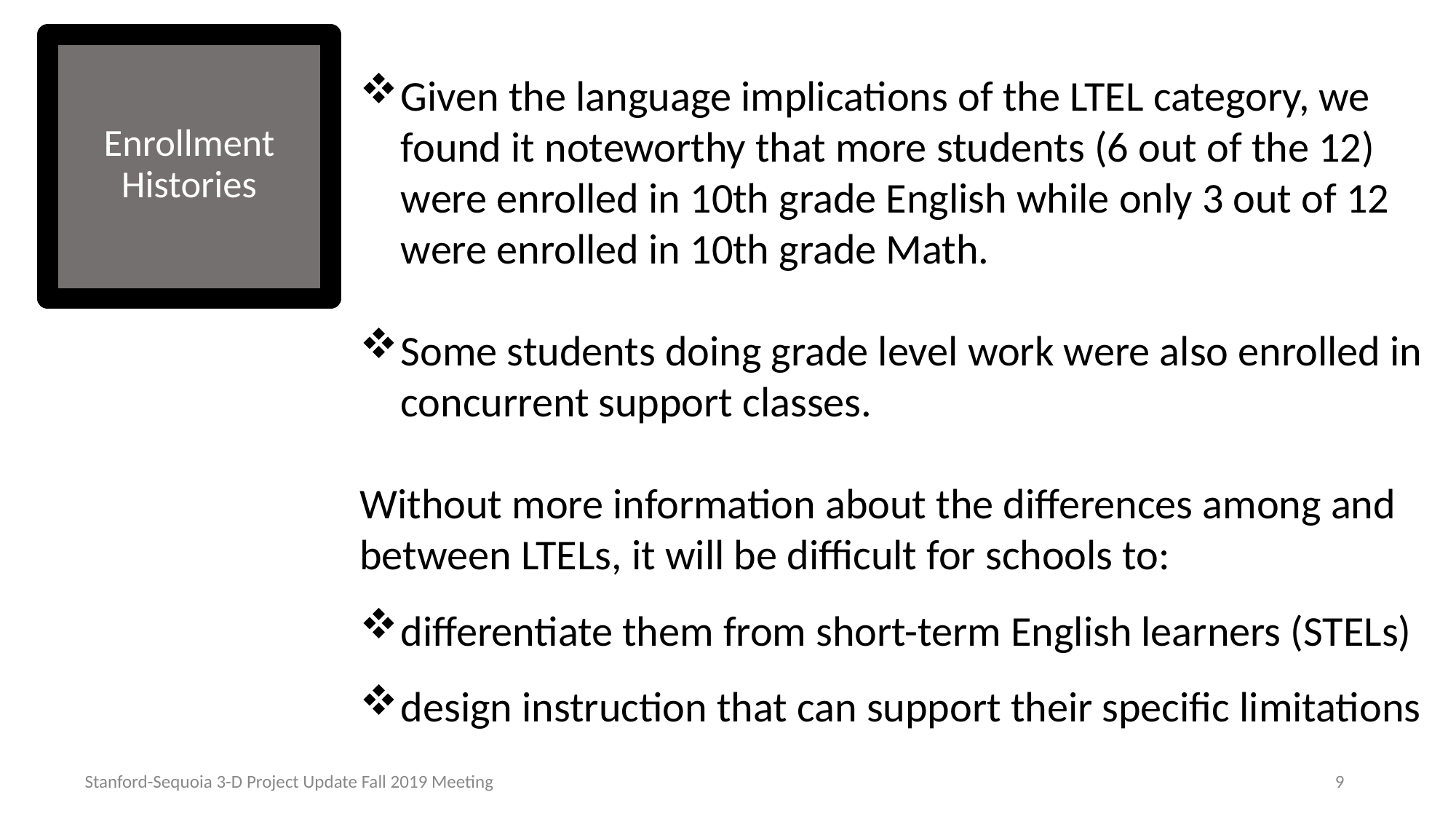

# Enrollment Histories
Given the language implications of the LTEL category, we found it noteworthy that more students (6 out of the 12) were enrolled in 10th grade English while only 3 out of 12 were enrolled in 10th grade Math.

Some students doing grade level work were also enrolled in concurrent support classes.

Without more information about the differences among and between LTELs, it will be difficult for schools to:
differentiate them from short-term English learners (STELs)
design instruction that can support their specific limitations
Stanford-Sequoia 3-D Project Update Fall 2019 Meeting
9